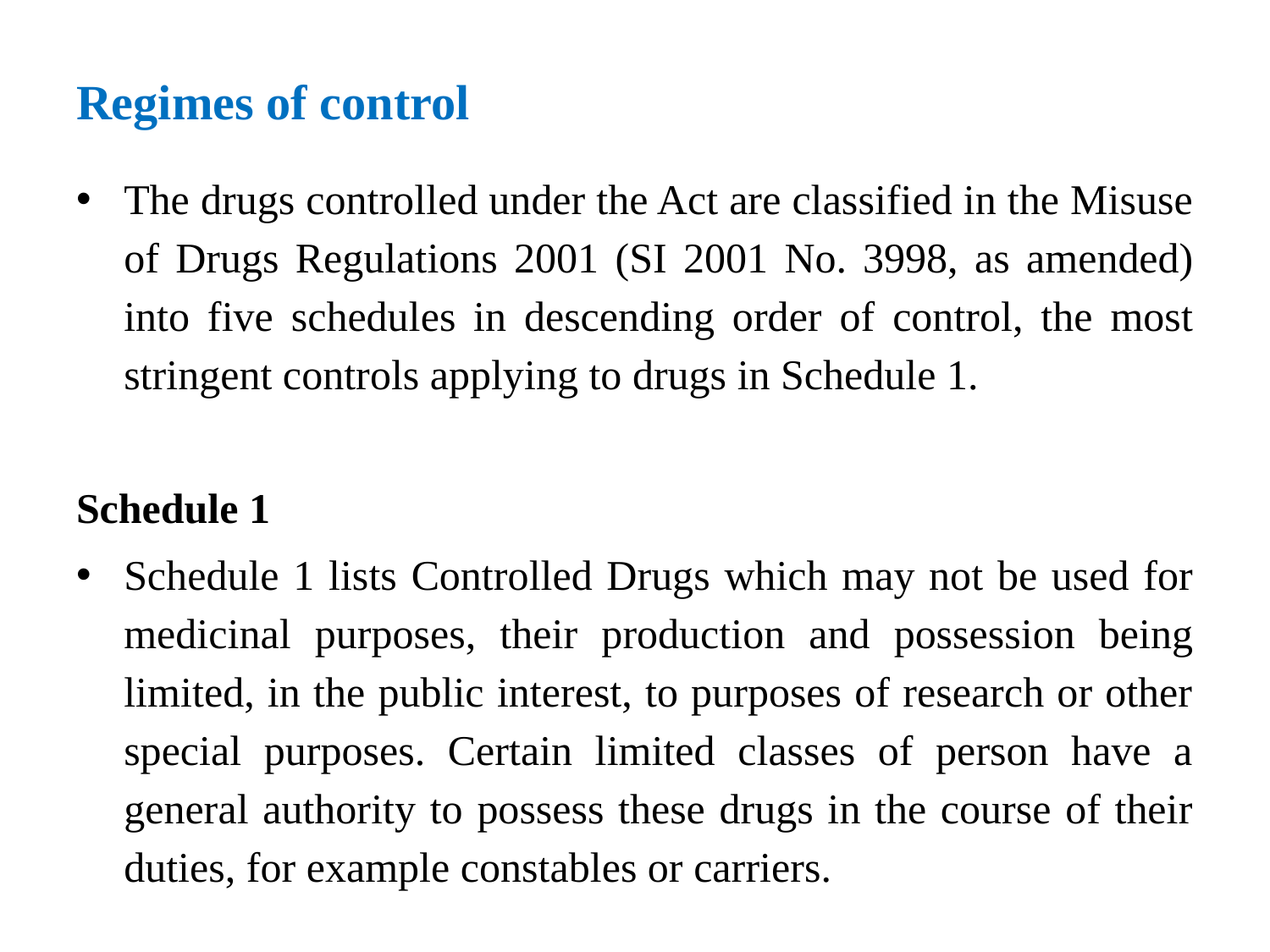

# Regimes of control
The drugs controlled under the Act are classified in the Misuse of Drugs Regulations 2001 (SI 2001 No. 3998, as amended) into five schedules in descending order of control, the most stringent controls applying to drugs in Schedule 1.

Schedule 1
Schedule 1 lists Controlled Drugs which may not be used for medicinal purposes, their production and possession being limited, in the public interest, to purposes of research or other special purposes. Certain limited classes of person have a general authority to possess these drugs in the course of their duties, for example constables or carriers.